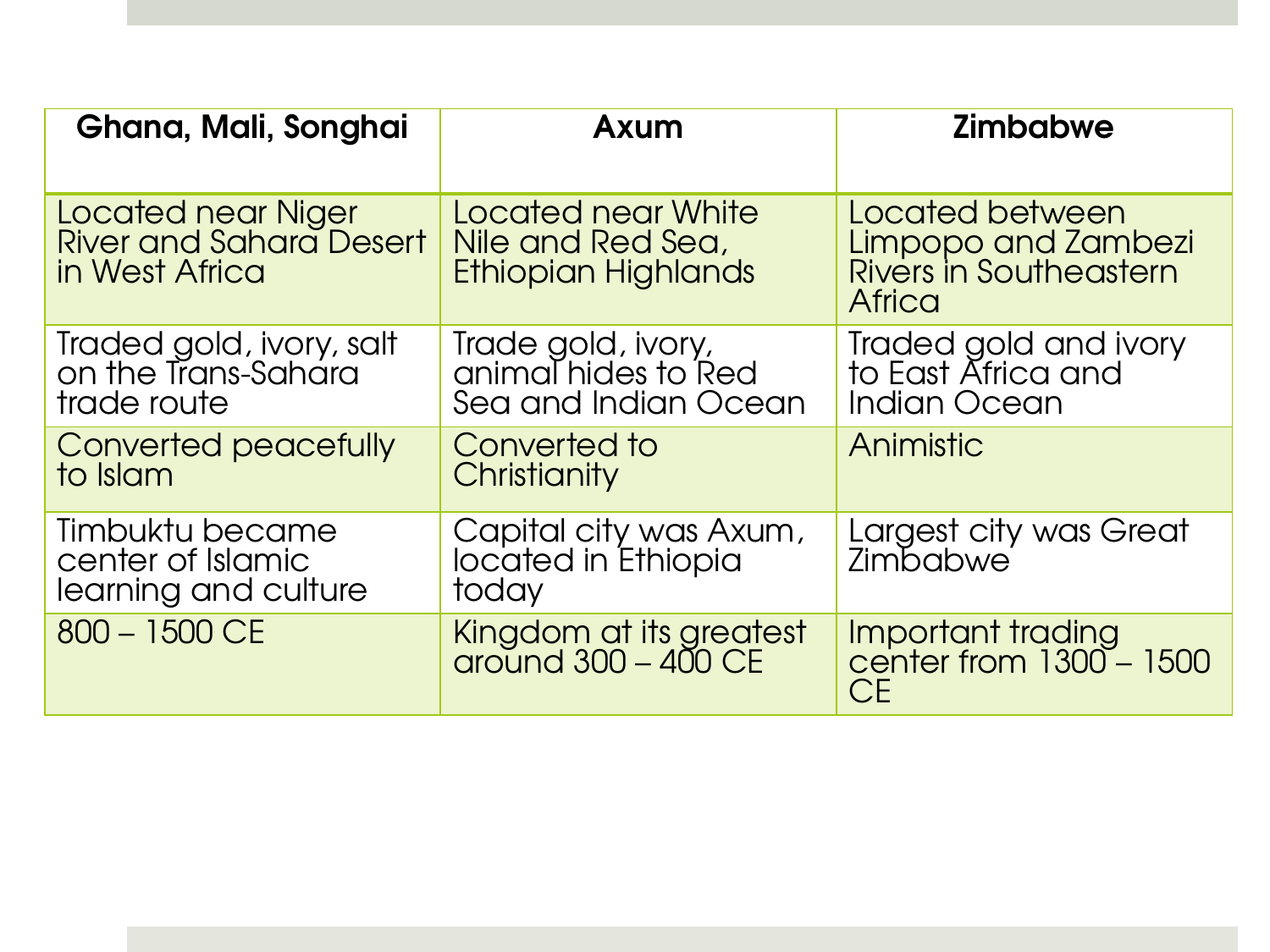

| Ghana, Mali, Songhai | Axum | Zimbabwe |
| --- | --- | --- |
| Located near Niger River and Sahara Desert in West Africa | Located near White Nile and Red Sea, Ethiopian Highlands | Located between Limpopo and Zambezi Rivers in Southeastern Africa |
| Traded gold, ivory, salt on the Trans-Sahara trade route | Trade gold, ivory, animal hides to Red Sea and Indian Ocean | Traded gold and ivory to East Africa and Indian Ocean |
| Converted peacefully to Islam | Converted to Christianity | Animistic |
| Timbuktu became center of Islamic learning and culture | Capital city was Axum, located in Ethiopia today | Largest city was Great Zimbabwe |
| 800 – 1500 CE | Kingdom at its greatest around 300 – 400 CE | Important trading center from 1300 – 1500 CE |